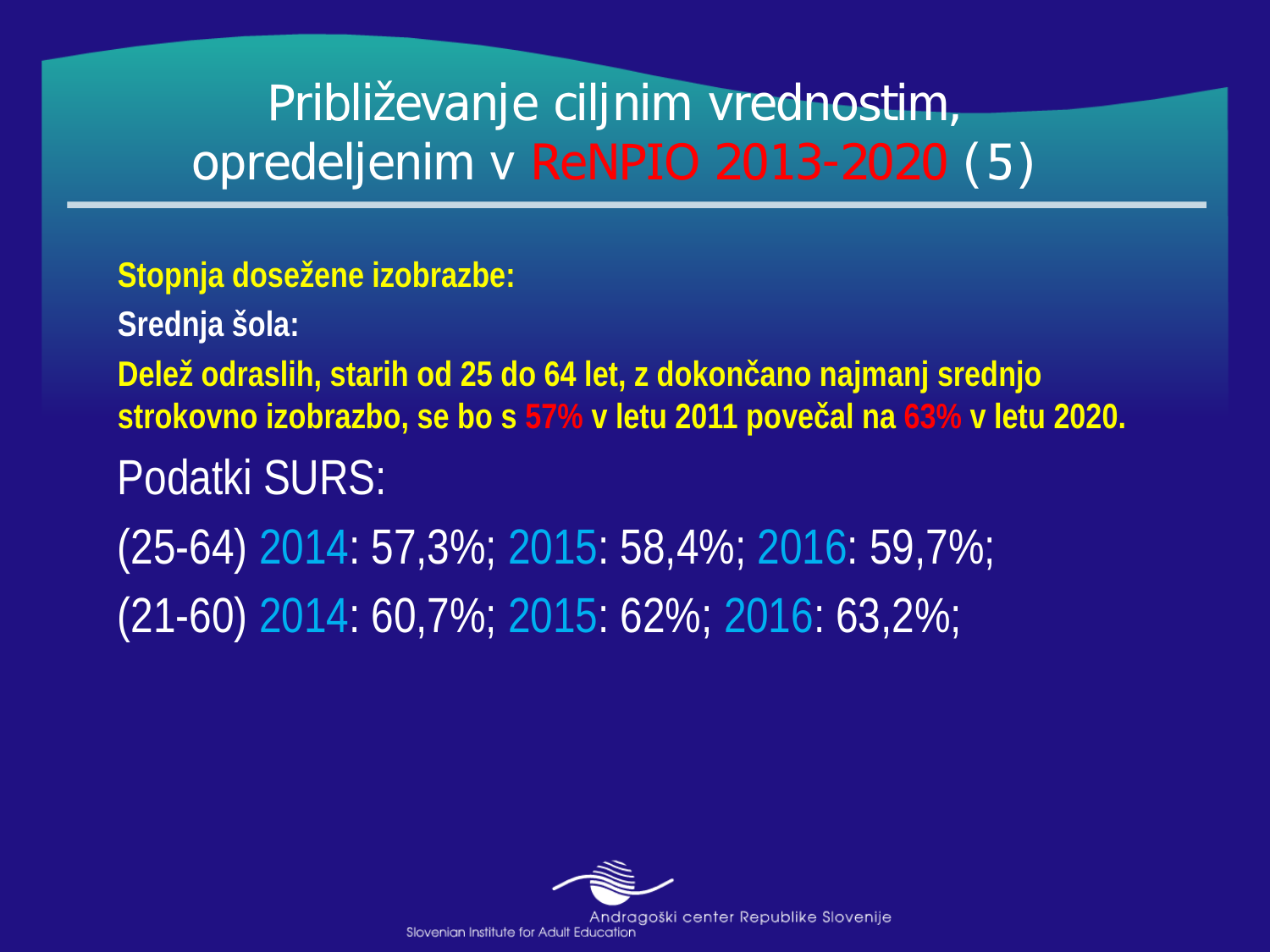

# Približevanje ciljnim vrednostim, opredeljenim v ReNPIO 2013-2020 (5)

Stopnja dosežene izobrazbe:
Srednja šola:
Delež odraslih, starih od 25 do 64 let, z dokončano najmanj srednjo strokovno izobrazbo, se bo s 57% v letu 2011 povečal na 63% v letu 2020.
Podatki SURS:
(25-64) 2014: 57,3%; 2015: 58,4%; 2016: 59,7%;
(21-60) 2014: 60,7%; 2015: 62%; 2016: 63,2%;